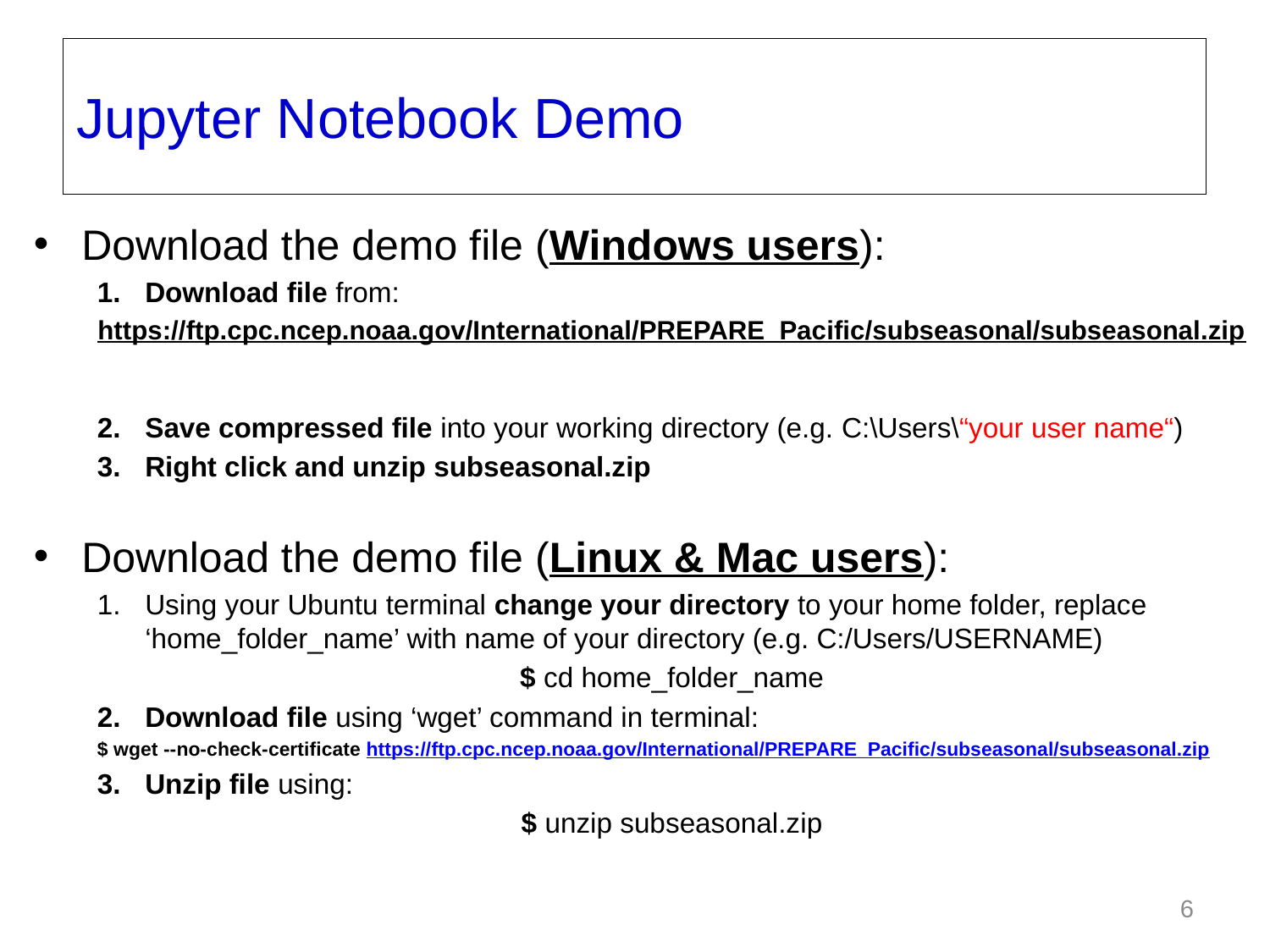

Jupyter Notebook Demo
Download the demo file (Windows users):
Download file from:
https://ftp.cpc.ncep.noaa.gov/International/PREPARE_Pacific/subseasonal/subseasonal.zip

Save compressed file into your working directory (e.g. C:\Users\“your user name“)
Right click and unzip subseasonal.zip

Download the demo file (Linux & Mac users):
Using your Ubuntu terminal change your directory to your home folder, replace ‘home_folder_name’ with name of your directory (e.g. C:/Users/USERNAME)
$ cd home_folder_name
Download file using ‘wget’ command in terminal:
$ wget --no-check-certificate https://ftp.cpc.ncep.noaa.gov/International/PREPARE_Pacific/subseasonal/subseasonal.zip
Unzip file using:
$ unzip subseasonal.zip

6